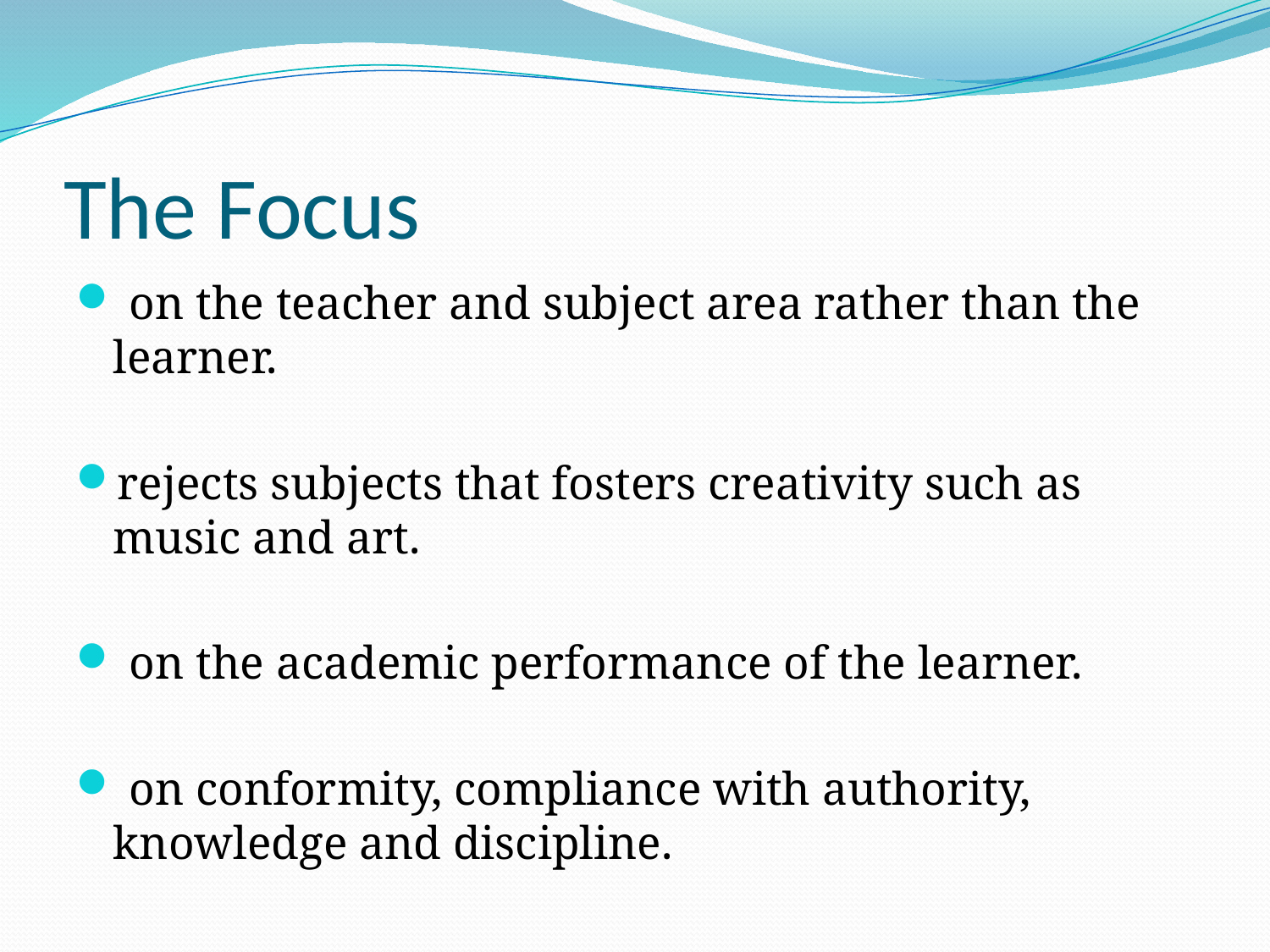

# The Focus
 on the teacher and subject area rather than the learner.

rejects subjects that fosters creativity such as music and art.

 on the academic performance of the learner.

 on conformity, compliance with authority, knowledge and discipline.